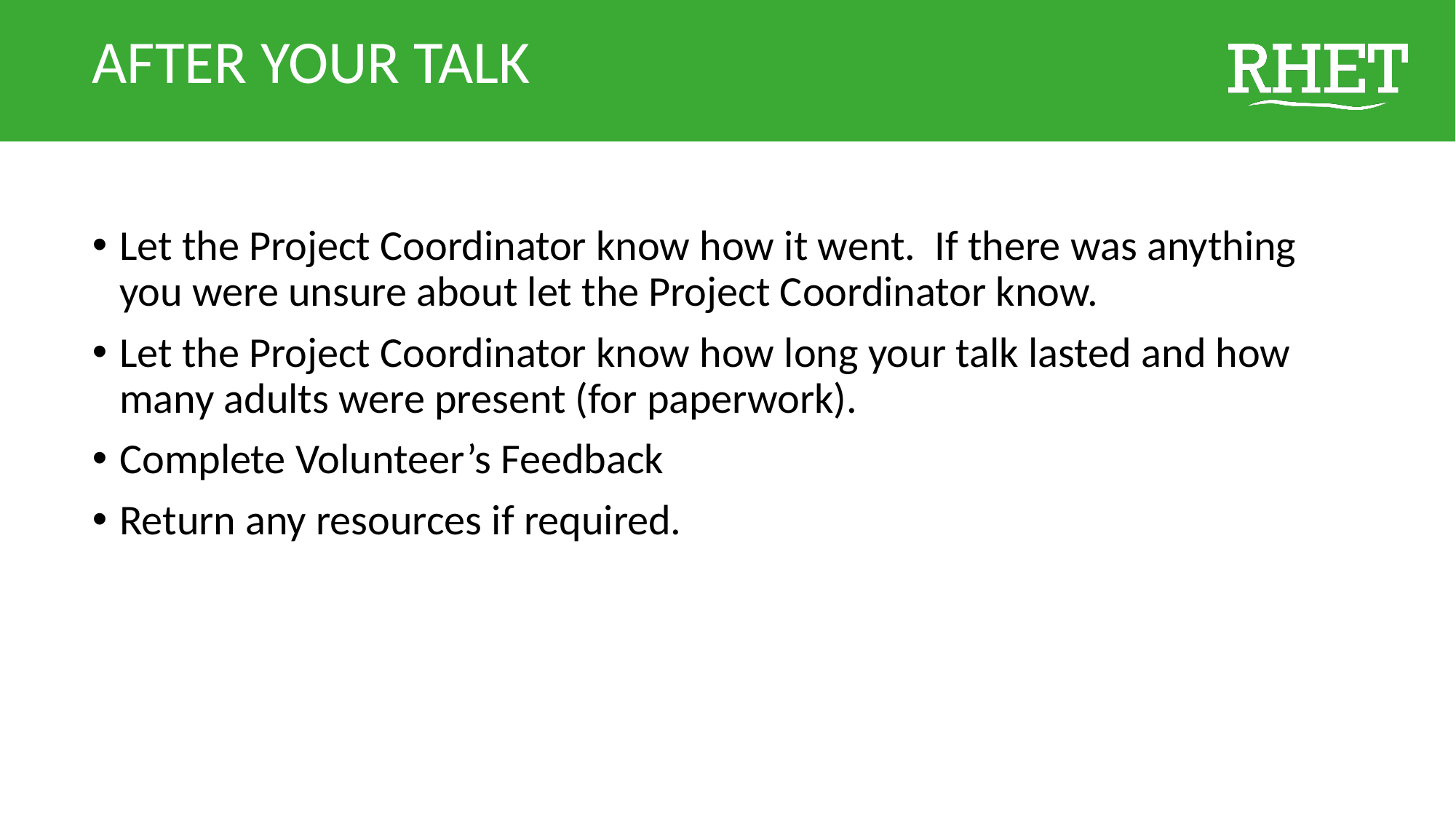

# AFTER YOUR TALK
Let the Project Coordinator know how it went.  If there was anything you were unsure about let the Project Coordinator know.
Let the Project Coordinator know how long your talk lasted and how many adults were present (for paperwork).
Complete Volunteer’s Feedback
Return any resources if required.